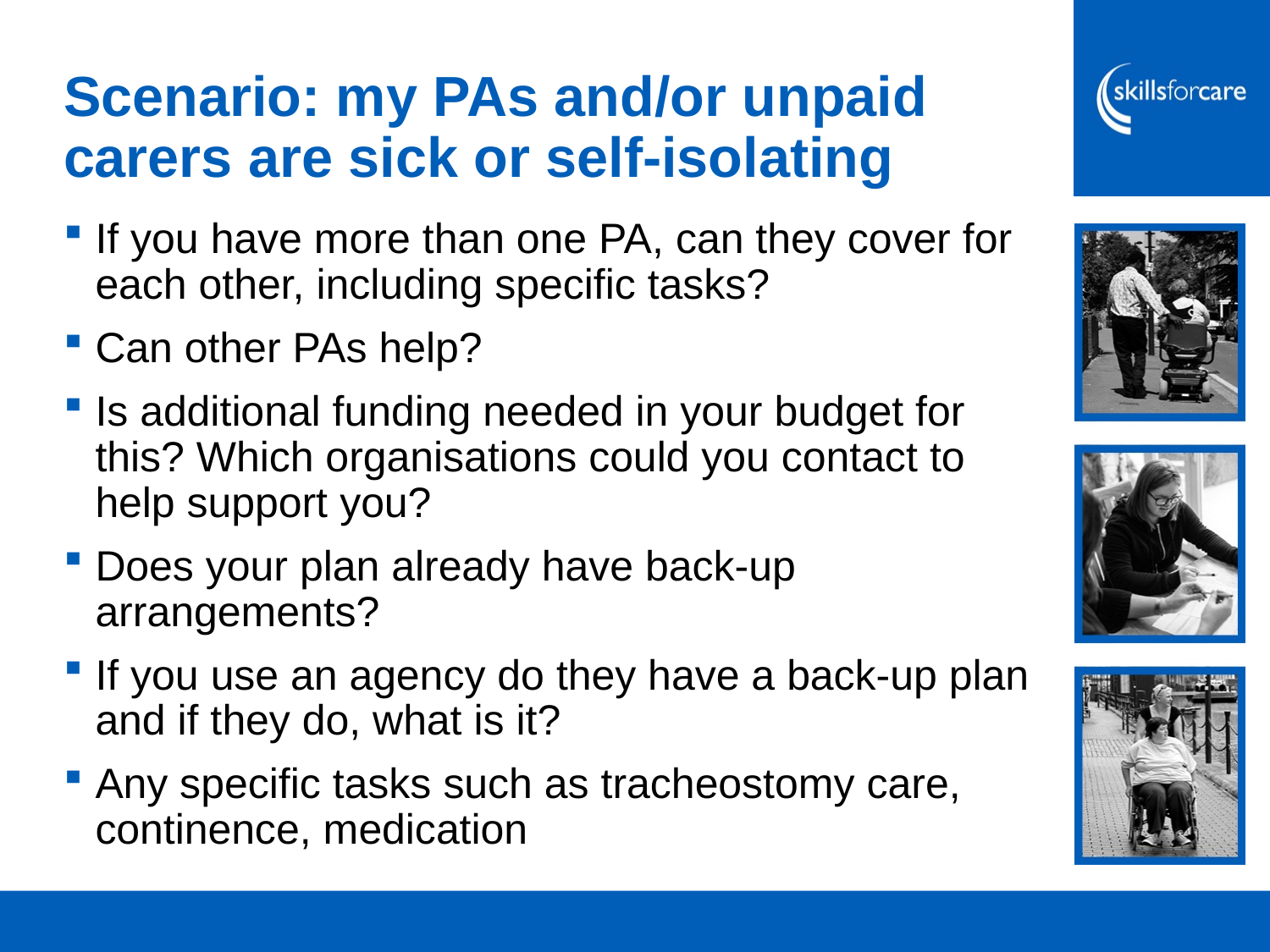

# Scenario: my PAs and/or unpaid carers are sick or self-isolating
If you have more than one PA, can they cover for each other, including specific tasks?
Can other PAs help?
Is additional funding needed in your budget for this? Which organisations could you contact to help support you?
Does your plan already have back-up arrangements?
If you use an agency do they have a back-up plan and if they do, what is it?
Any specific tasks such as tracheostomy care, continence, medication